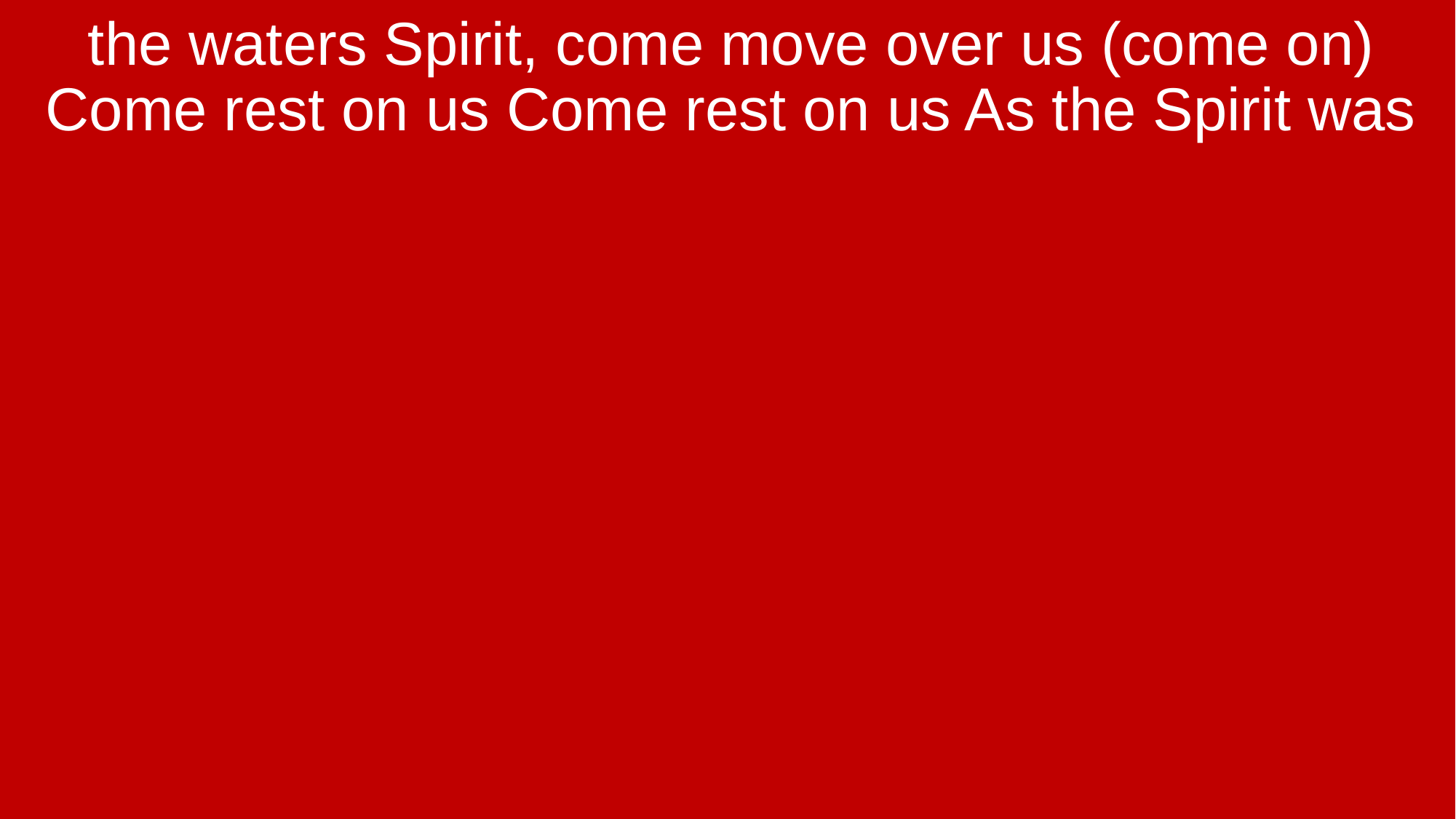

the waters Spirit, come move over us (come on) Come rest on us Come rest on us As the Spirit was